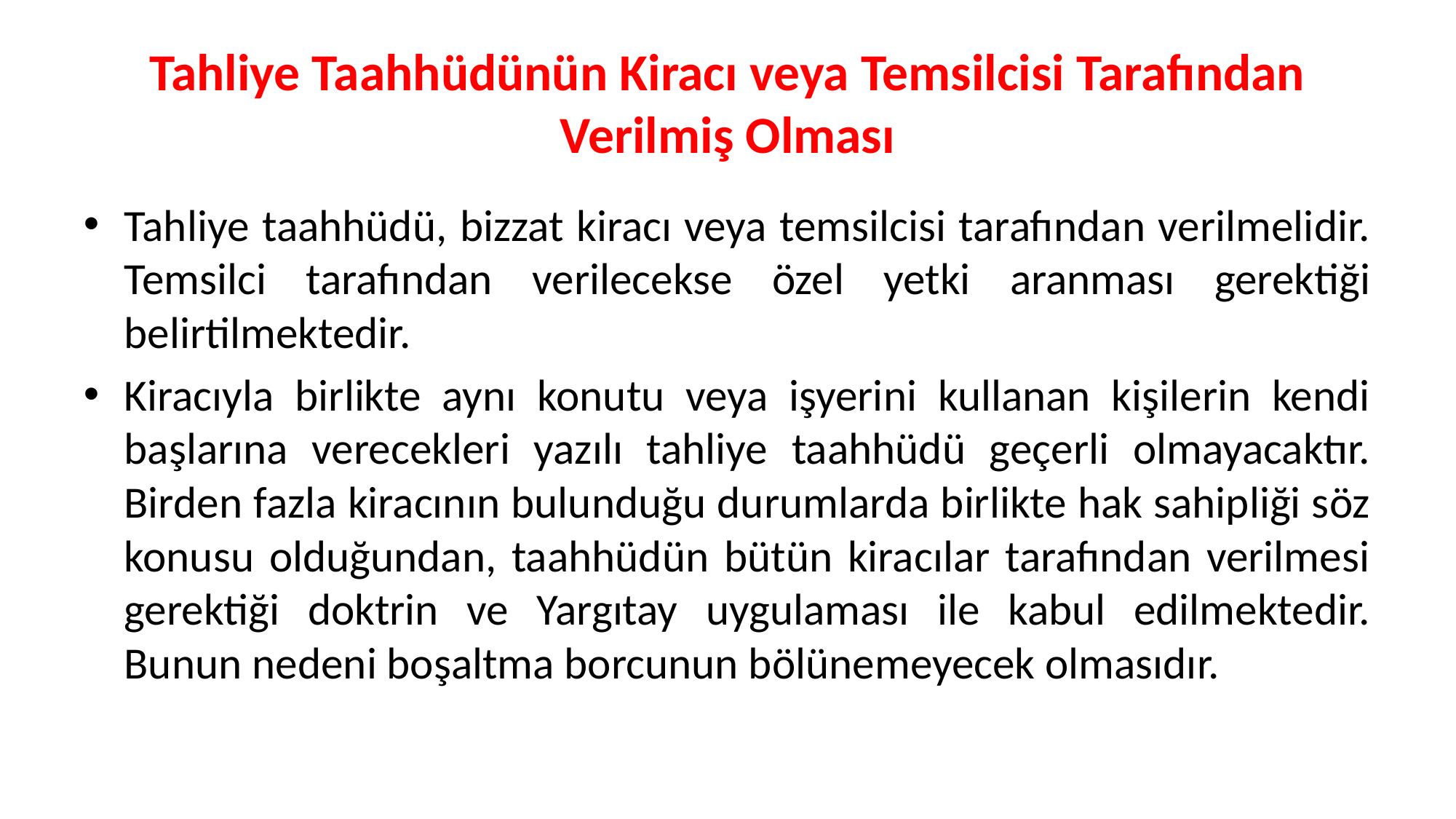

# Tahliye Taahhüdünün Kiracı veya Temsilcisi Tarafından Verilmiş Olması
Tahliye taahhüdü, bizzat kiracı veya temsilcisi tarafından verilmelidir. Temsilci tarafından verilecekse özel yetki aranması gerektiği belirtilmektedir.
Kiracıyla birlikte aynı konutu veya işyerini kullanan kişilerin kendi başlarına verecekleri yazılı tahliye taahhüdü geçerli olmayacaktır. Birden fazla kiracının bulunduğu durumlarda birlikte hak sahipliği söz konusu olduğundan, taahhüdün bütün kiracılar tarafından verilmesi gerektiği doktrin ve Yargıtay uygulaması ile kabul edilmektedir. Bunun nedeni boşaltma borcunun bölünemeyecek olmasıdır.